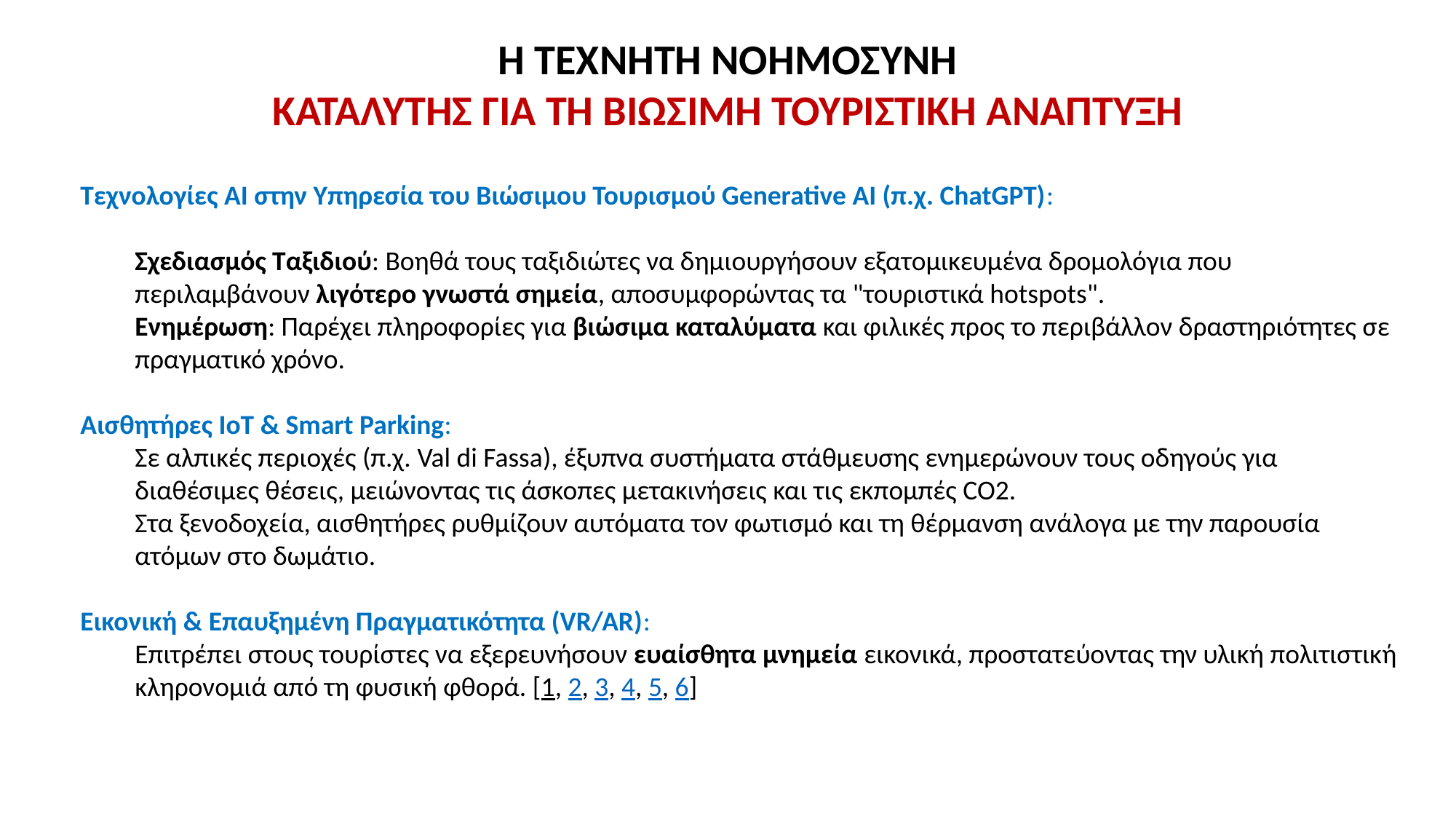

Η ΤΕΧΝΗΤΗ ΝΟΗΜΟΣΥΝΗ
ΚΑΤΑΛΥΤΗΣ ΓΙΑ ΤΗ ΒΙΩΣΙΜΗ ΤΟΥΡΙΣΤΙΚΗ ΑΝΑΠΤΥΞΗ
Τεχνολογίες AI στην Υπηρεσία του Βιώσιμου Τουρισμού Generative AI (π.χ. ChatGPT):

Σχεδιασμός Ταξιδιού: Βοηθά τους ταξιδιώτες να δημιουργήσουν εξατομικευμένα δρομολόγια που περιλαμβάνουν λιγότερο γνωστά σημεία, αποσυμφορώντας τα "τουριστικά hotspots".
Ενημέρωση: Παρέχει πληροφορίες για βιώσιμα καταλύματα και φιλικές προς το περιβάλλον δραστηριότητες σε πραγματικό χρόνο.

Αισθητήρες IoT & Smart Parking:
Σε αλπικές περιοχές (π.χ. Val di Fassa), έξυπνα συστήματα στάθμευσης ενημερώνουν τους οδηγούς για διαθέσιμες θέσεις, μειώνοντας τις άσκοπες μετακινήσεις και τις εκπομπές CO2.
Στα ξενοδοχεία, αισθητήρες ρυθμίζουν αυτόματα τον φωτισμό και τη θέρμανση ανάλογα με την παρουσία ατόμων στο δωμάτιο.

Εικονική & Επαυξημένη Πραγματικότητα (VR/AR):
Επιτρέπει στους τουρίστες να εξερευνήσουν ευαίσθητα μνημεία εικονικά, προστατεύοντας την υλική πολιτιστική κληρονομιά από τη φυσική φθορά. [1, 2, 3, 4, 5, 6]